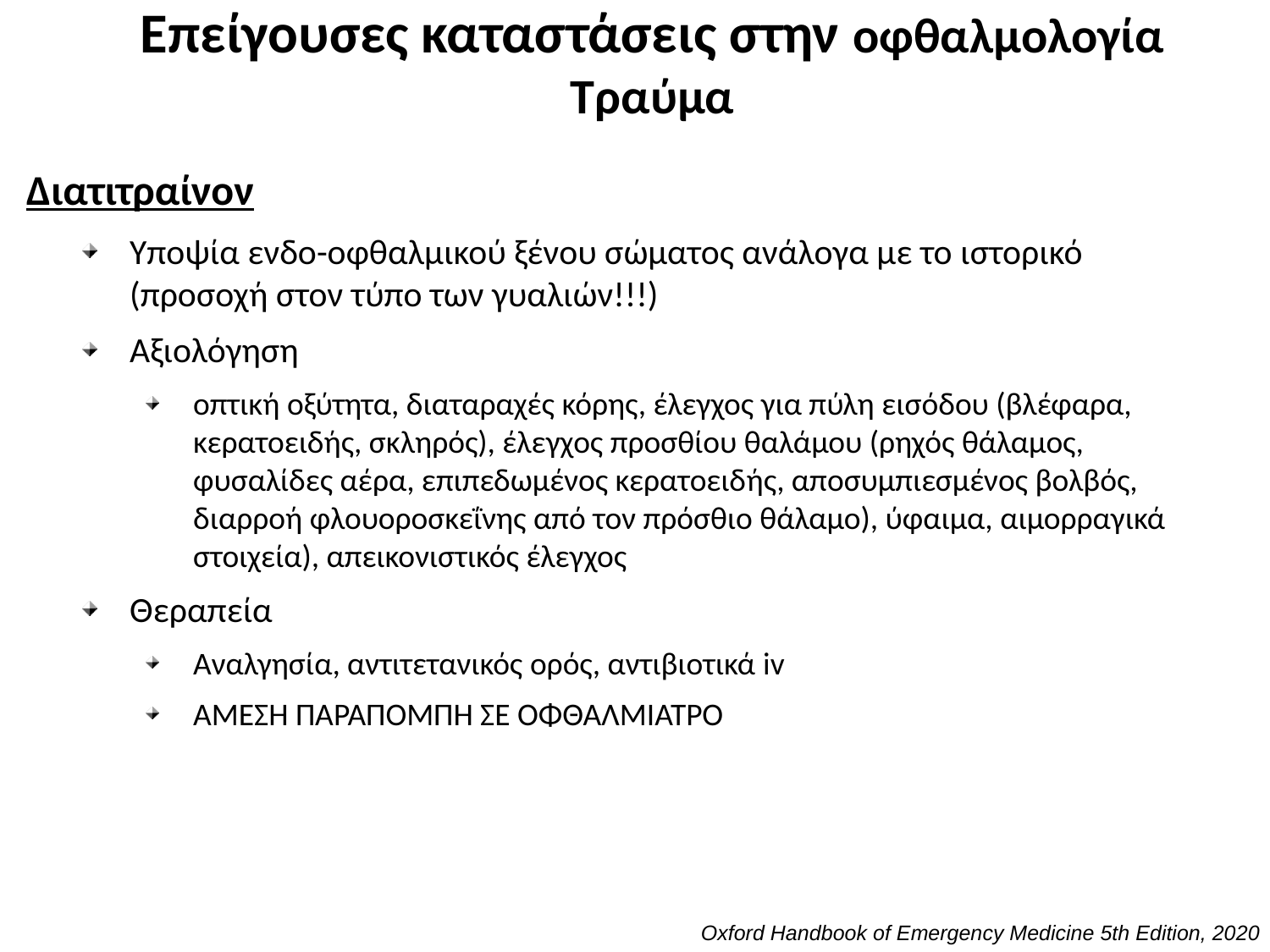

# Επείγουσες καταστάσεις στην οφθαλμολογία Τραύμα
Διατιτραίνον
Υποψία ενδο-οφθαλμικού ξένου σώματος ανάλογα με το ιστορικό (προσοχή στον τύπο των γυαλιών!!!)
Αξιολόγηση
οπτική οξύτητα, διαταραχές κόρης, έλεγχος για πύλη εισόδου (βλέφαρα, κερατοειδής, σκληρός), έλεγχος προσθίου θαλάμου (ρηχός θάλαμος, φυσαλίδες αέρα, επιπεδωμένος κερατοειδής, αποσυμπιεσμένος βολβός, διαρροή φλουοροσκεΐνης από τον πρόσθιο θάλαμο), ύφαιμα, αιμορραγικά στοιχεία), απεικονιστικός έλεγχος
Θεραπεία
Αναλγησία, αντιτετανικός ορός, αντιβιοτικά iv
ΑΜΕΣΗ ΠΑΡΑΠΟΜΠΗ ΣΕ ΟΦΘΑΛΜΙΑΤΡΟ

Oxford Handbook of Emergency Medicine 5th Edition, 2020